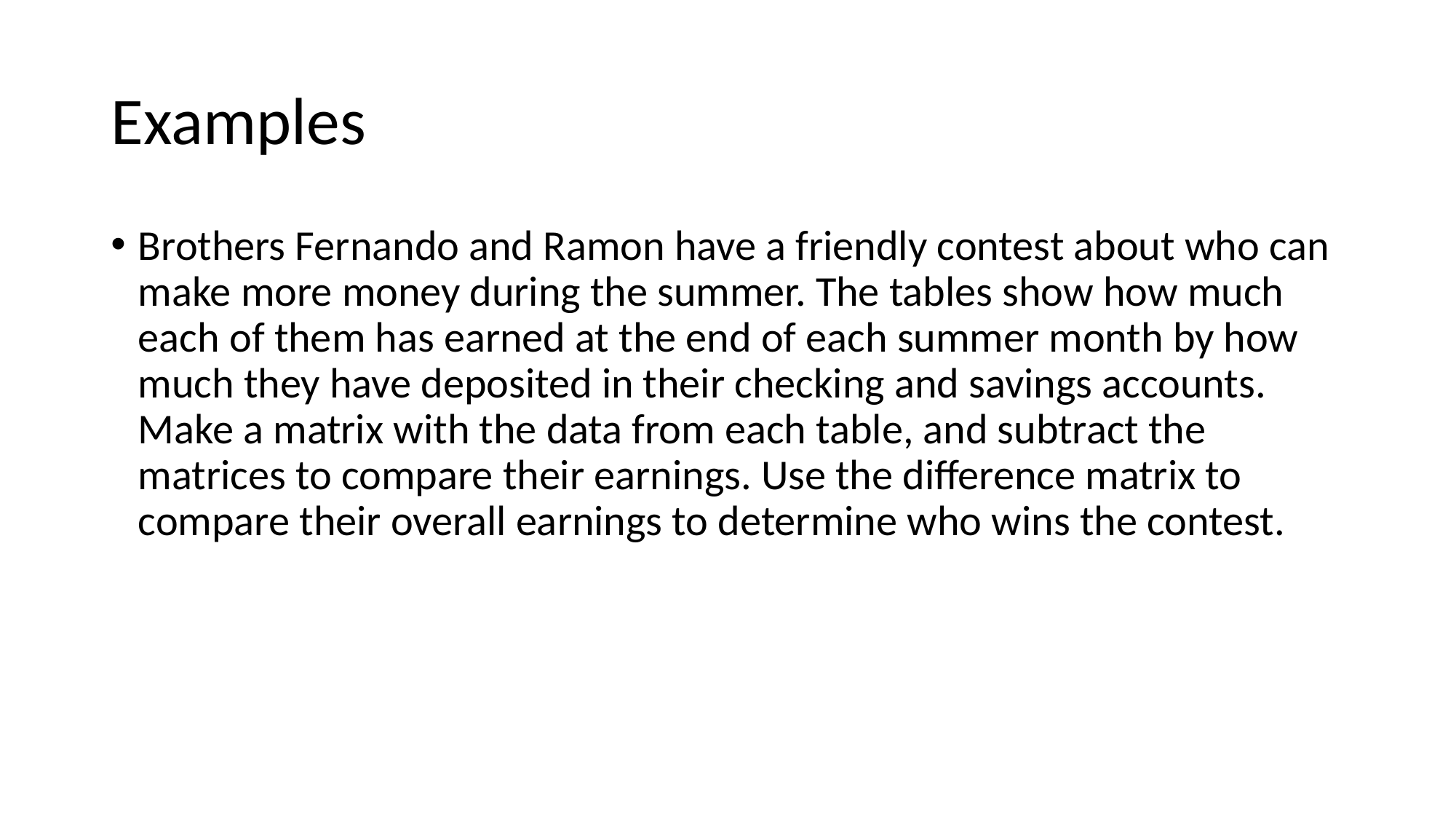

# Examples
Brothers Fernando and Ramon have a friendly contest about who can make more money during the summer. The tables show how much each of them has earned at the end of each summer month by how much they have deposited in their checking and savings accounts. Make a matrix with the data from each table, and subtract the matrices to compare their earnings. Use the difference matrix to compare their overall earnings to determine who wins the contest.